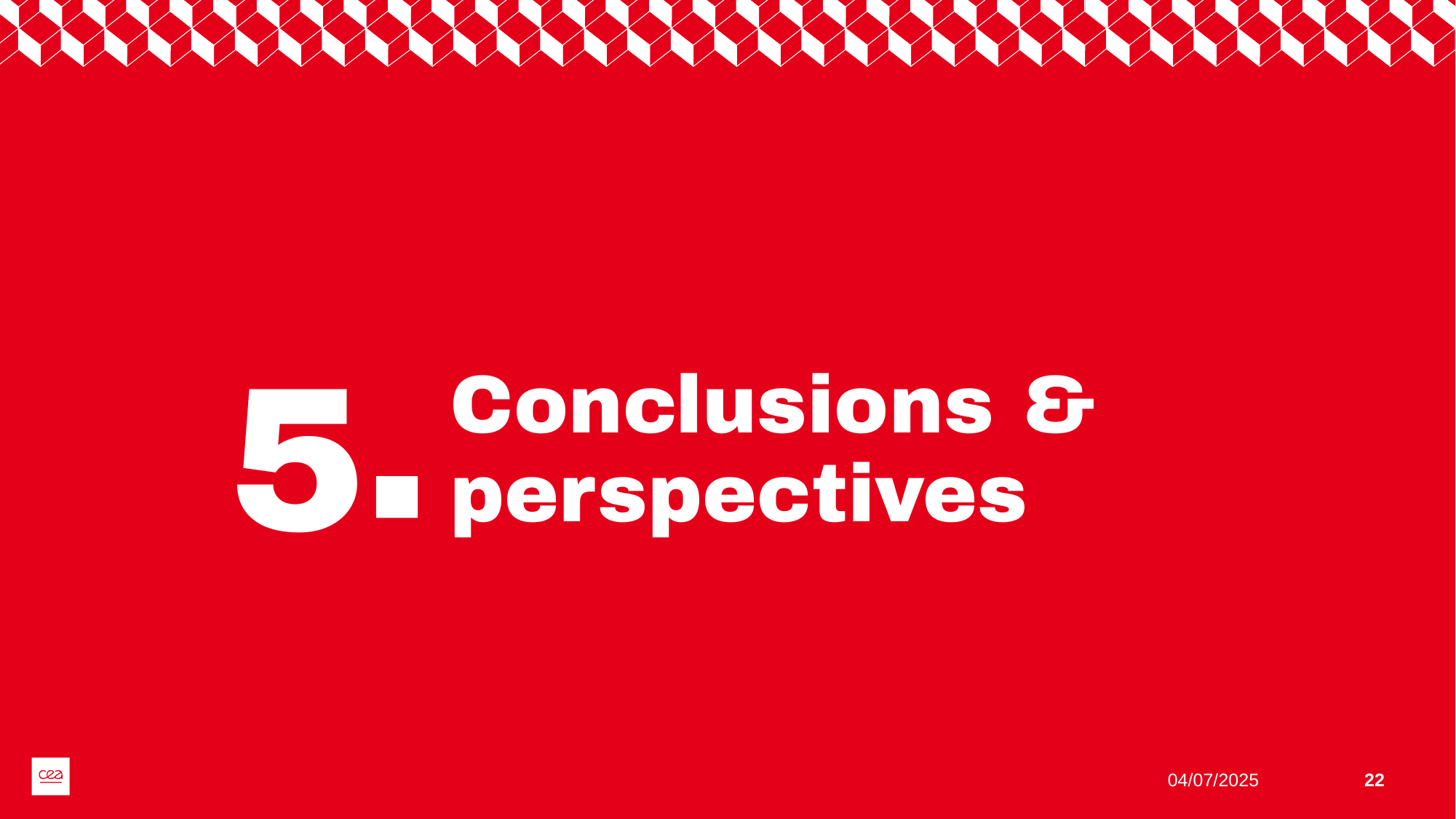

5
# Conclusions & perspectives
04/07/2025
22